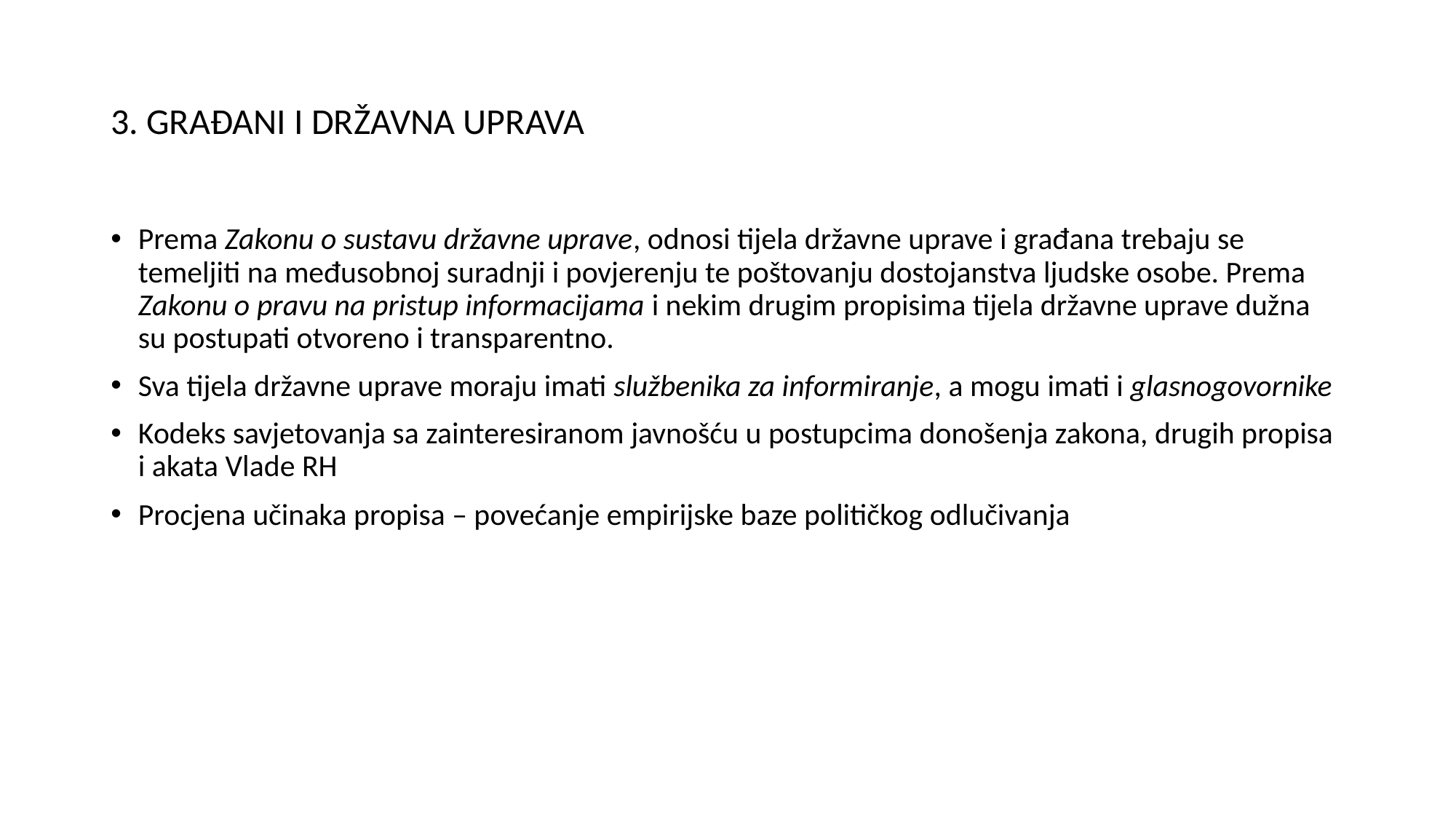

# 3. GRAĐANI I DRŽAVNA UPRAVA
Prema Zakonu o sustavu državne uprave, odnosi tijela državne uprave i građana trebaju se temeljiti na međusobnoj suradnji i povjerenju te poštovanju dostojanstva ljudske osobe. Prema Zakonu o pravu na pristup informacijama i nekim drugim propisima tijela državne uprave dužna su postupati otvoreno i transparentno.
Sva tijela državne uprave moraju imati službenika za informiranje, a mogu imati i glasnogovornike
Kodeks savjetovanja sa zainteresiranom javnošću u postupcima donošenja zakona, drugih propisa i akata Vlade RH
Procjena učinaka propisa – povećanje empirijske baze političkog odlučivanja